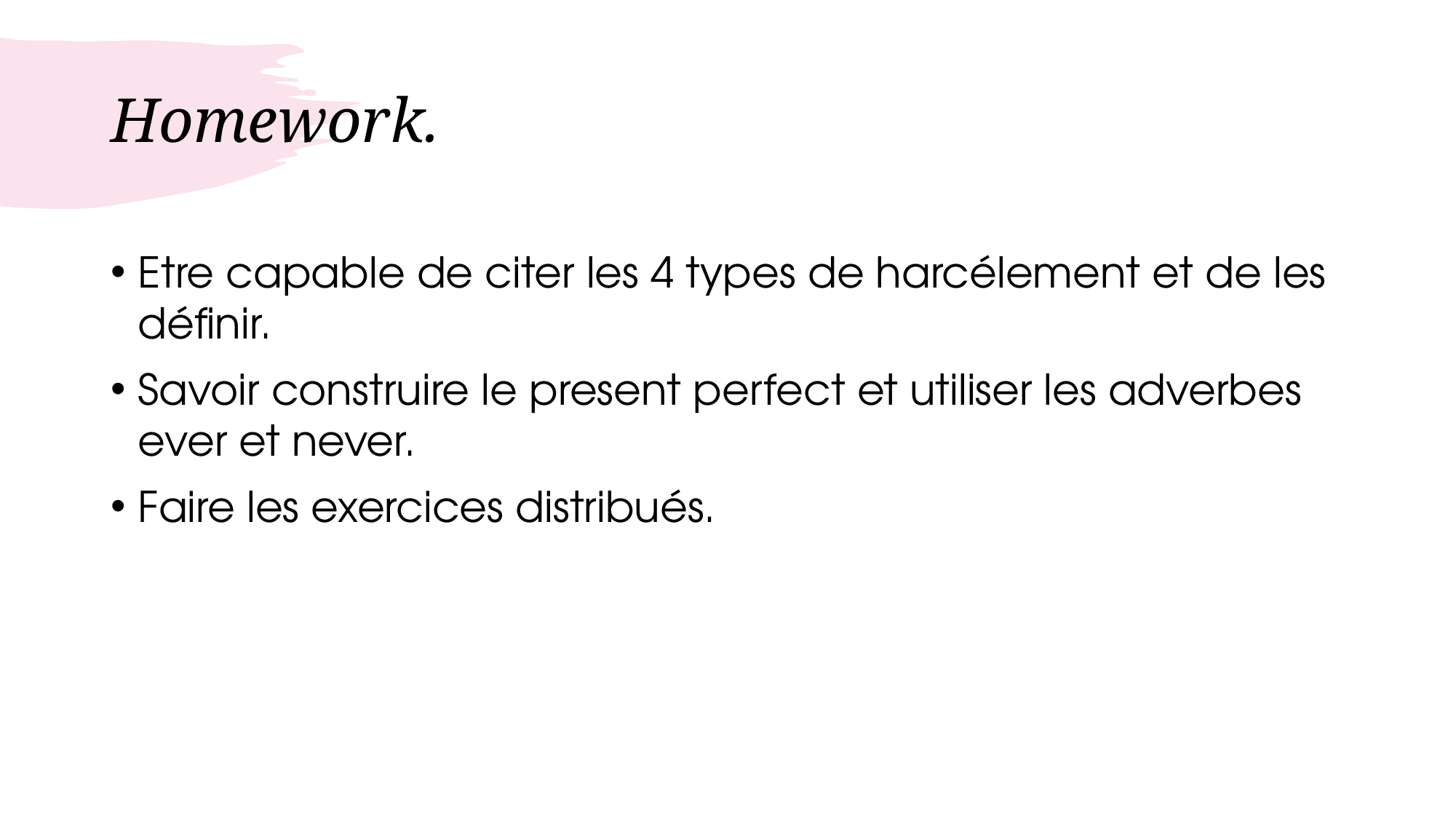

# Homework.
Etre capable de citer les 4 types de harcélement et de les définir.
Savoir construire le present perfect et utiliser les adverbes ever et never.
Faire les exercices distribués.